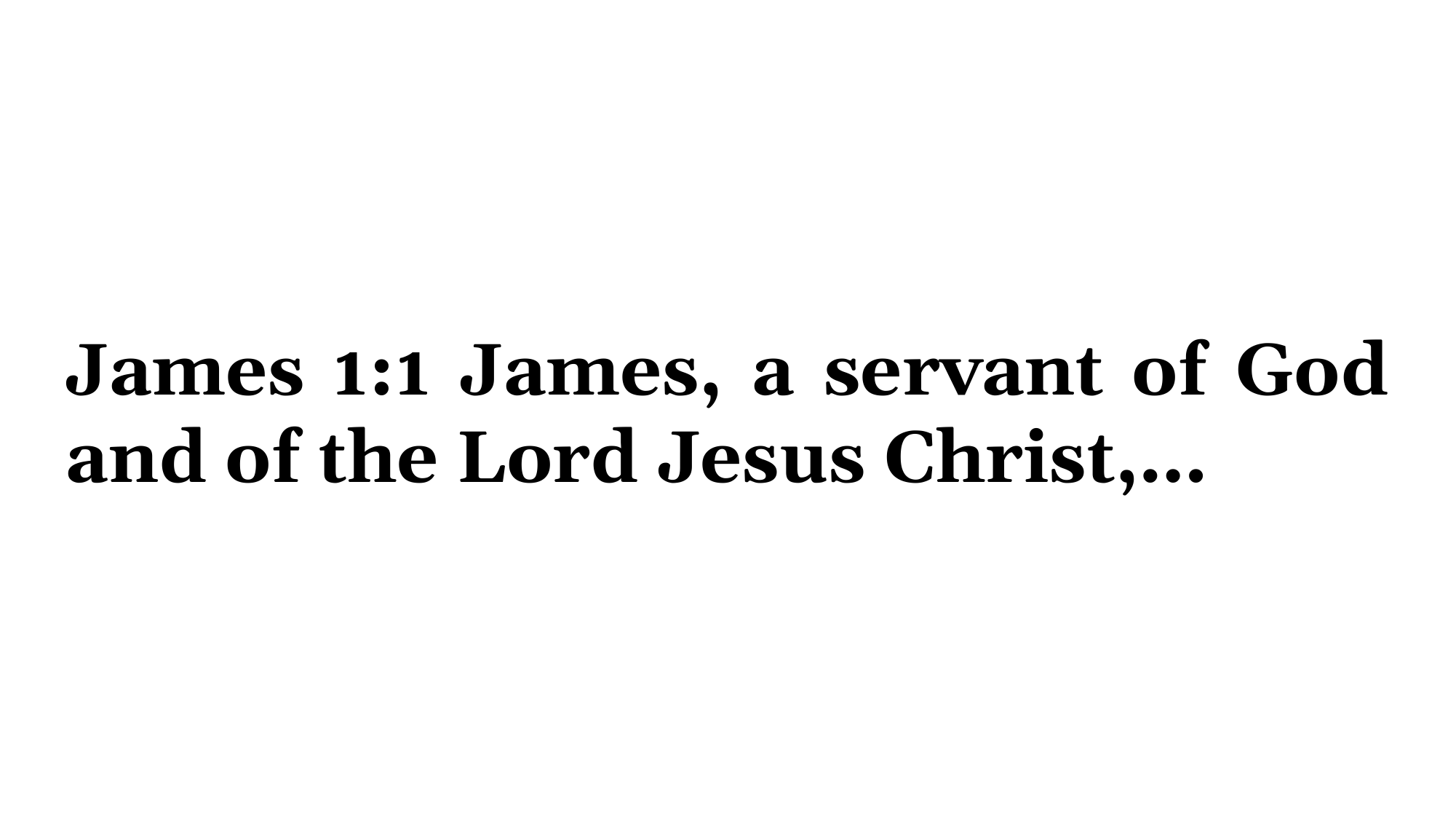

James 1:1 James, a servant of God and of the Lord Jesus Christ,…